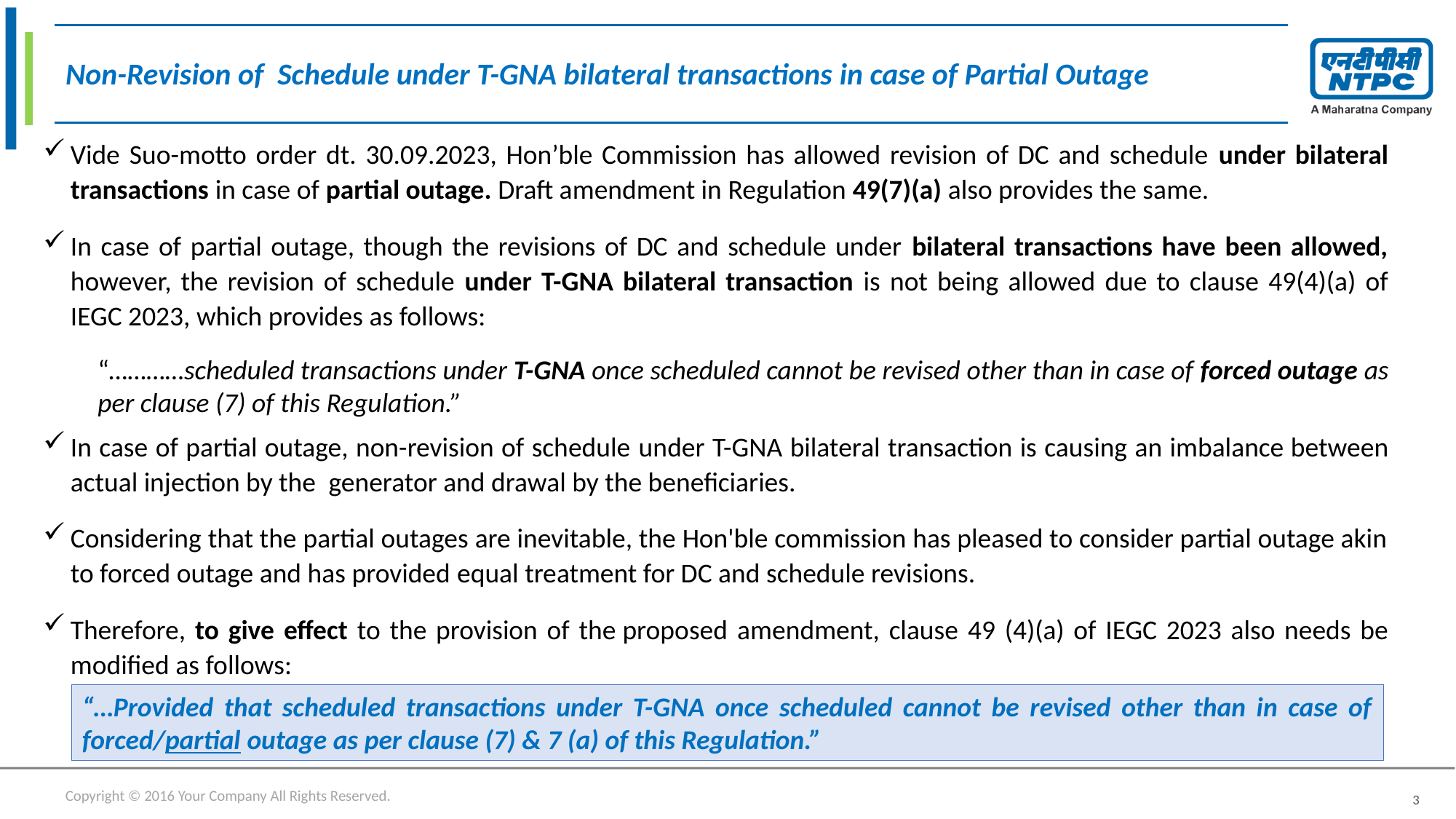

# Non-Revision of  Schedule under T-GNA bilateral transactions in case of Partial Outage
Vide Suo-motto order dt. 30.09.2023, Hon’ble Commission has allowed revision of DC and schedule under bilateral transactions in case of partial outage. Draft amendment in Regulation 49(7)(a) also provides the same.
In case of partial outage, though the revisions of DC and schedule under bilateral transactions have been allowed, however, the revision of schedule under T-GNA bilateral transaction is not being allowed due to clause 49(4)(a) of IEGC 2023, which provides as follows:
“…………scheduled transactions under T-GNA once scheduled cannot be revised other than in case of forced outage as per clause (7) of this Regulation.”
In case of partial outage, non-revision of schedule under T-GNA bilateral transaction is causing an imbalance between actual injection by the  generator and drawal by the beneficiaries.
Considering that the partial outages are inevitable, the Hon'ble commission has pleased to consider partial outage akin to forced outage and has provided equal treatment for DC and schedule revisions.
Therefore, to give effect to the provision of the proposed amendment, clause 49 (4)(a) of IEGC 2023 also needs be modified as follows:

“…Provided that scheduled transactions under T-GNA once scheduled cannot be revised other than in case of forced/partial outage as per clause (7) & 7 (a) of this Regulation.”